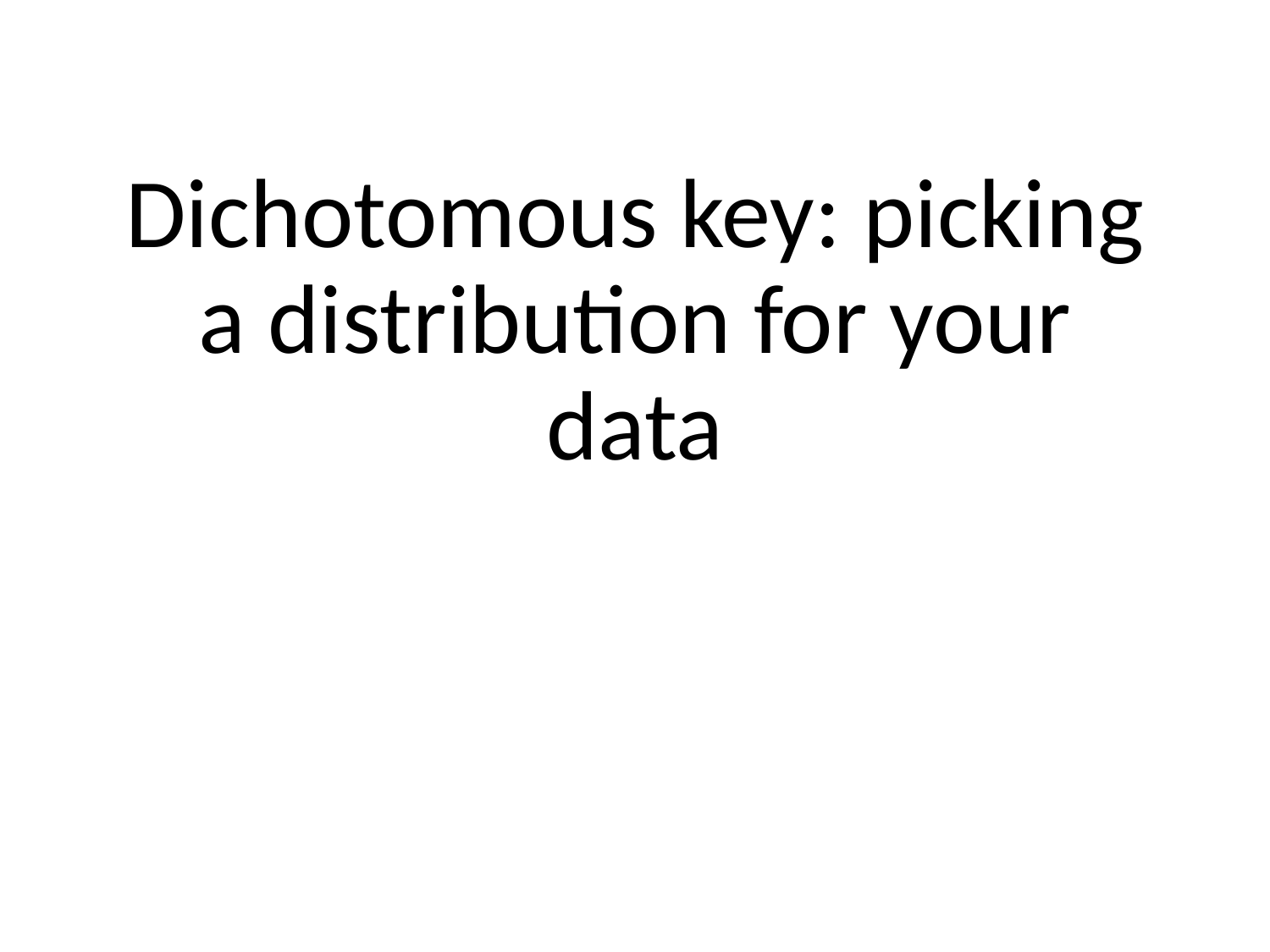

# Dichotomous key: picking a distribution for your data